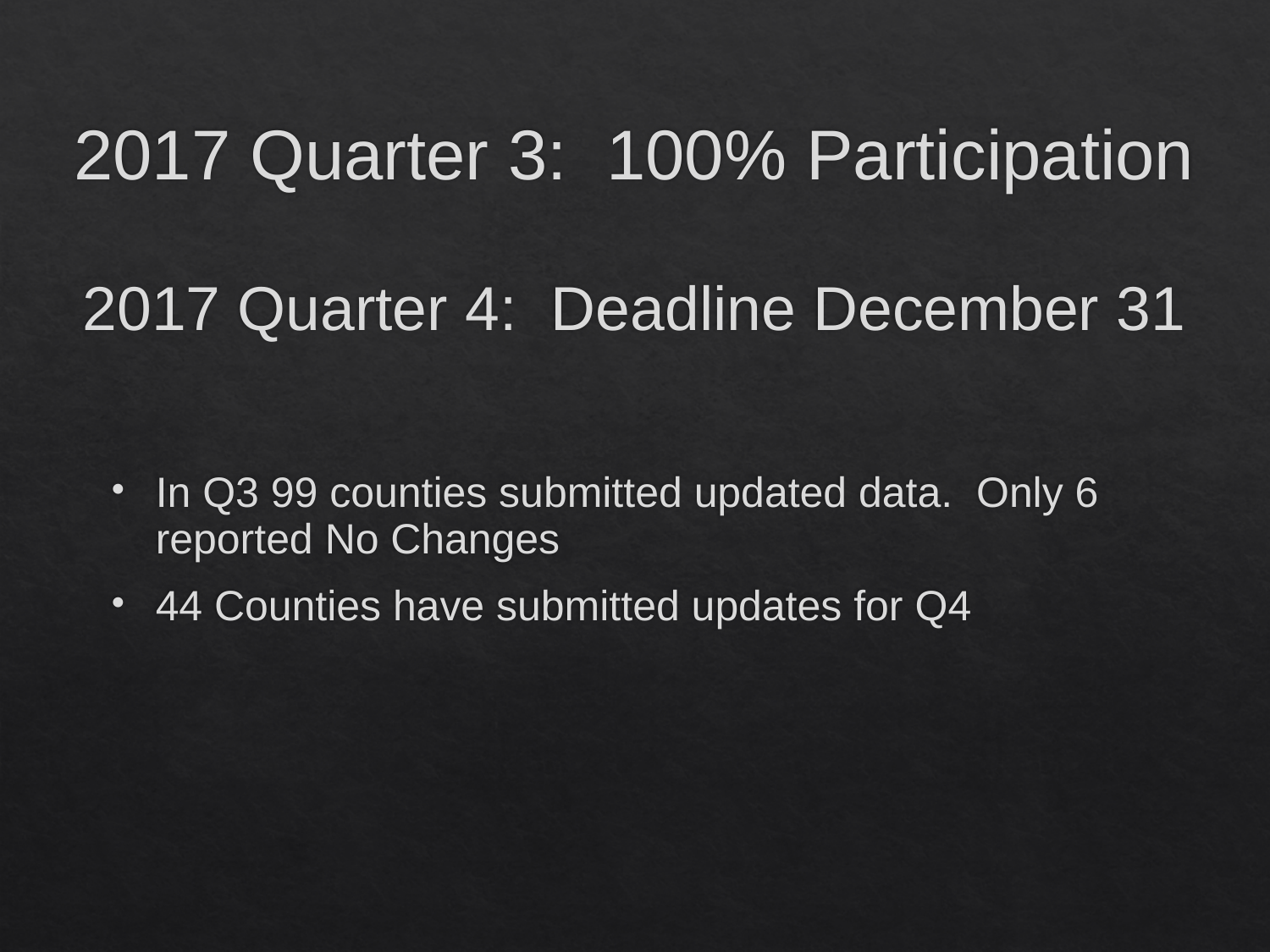

# 2017 Quarter 3:  100% Participation
2017 Quarter 4:  Deadline December 31
In Q3 99 counties submitted updated data.  Only 6 reported No Changes
44 Counties have submitted updates for Q4